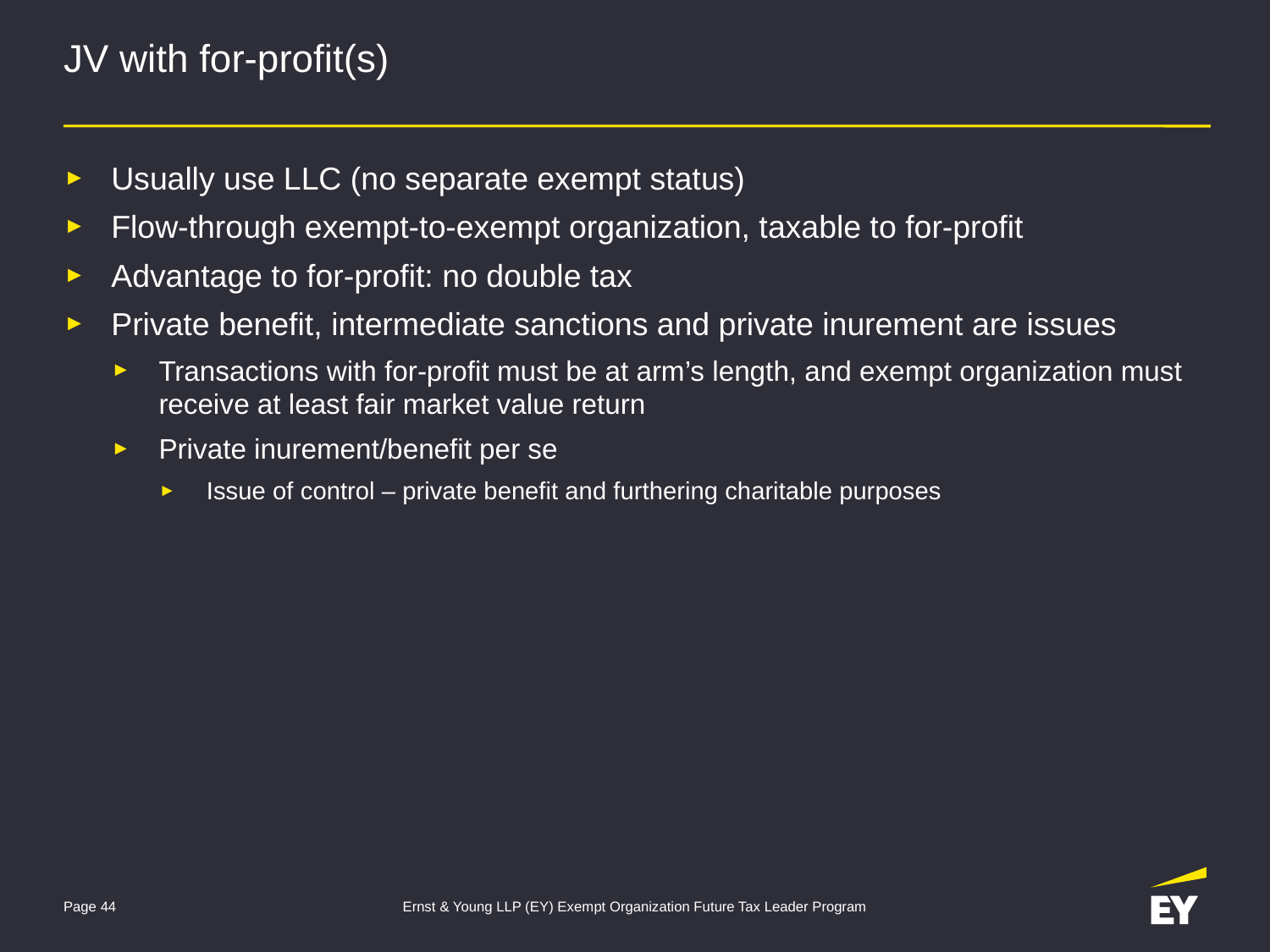

# JV with for-profit(s)
Usually use LLC (no separate exempt status)
Flow-through exempt-to-exempt organization, taxable to for-profit
Advantage to for-profit: no double tax
Private benefit, intermediate sanctions and private inurement are issues
Transactions with for-profit must be at arm’s length, and exempt organization must receive at least fair market value return
Private inurement/benefit per se
Issue of control – private benefit and furthering charitable purposes